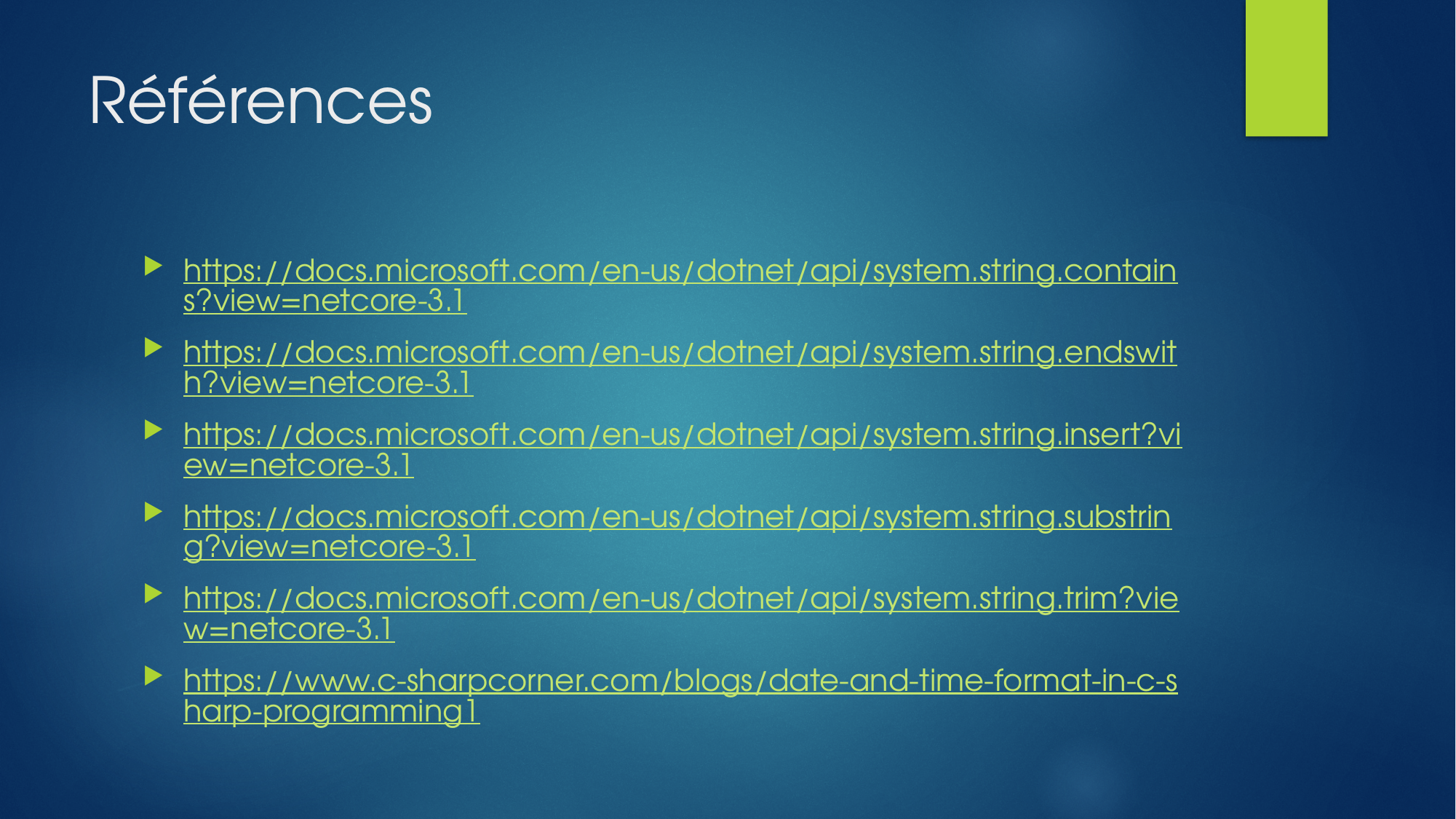

# Références
https://docs.microsoft.com/en-us/dotnet/api/system.string.contains?view=netcore-3.1
https://docs.microsoft.com/en-us/dotnet/api/system.string.endswith?view=netcore-3.1
https://docs.microsoft.com/en-us/dotnet/api/system.string.insert?view=netcore-3.1
https://docs.microsoft.com/en-us/dotnet/api/system.string.substring?view=netcore-3.1
https://docs.microsoft.com/en-us/dotnet/api/system.string.trim?view=netcore-3.1
https://www.c-sharpcorner.com/blogs/date-and-time-format-in-c-sharp-programming1